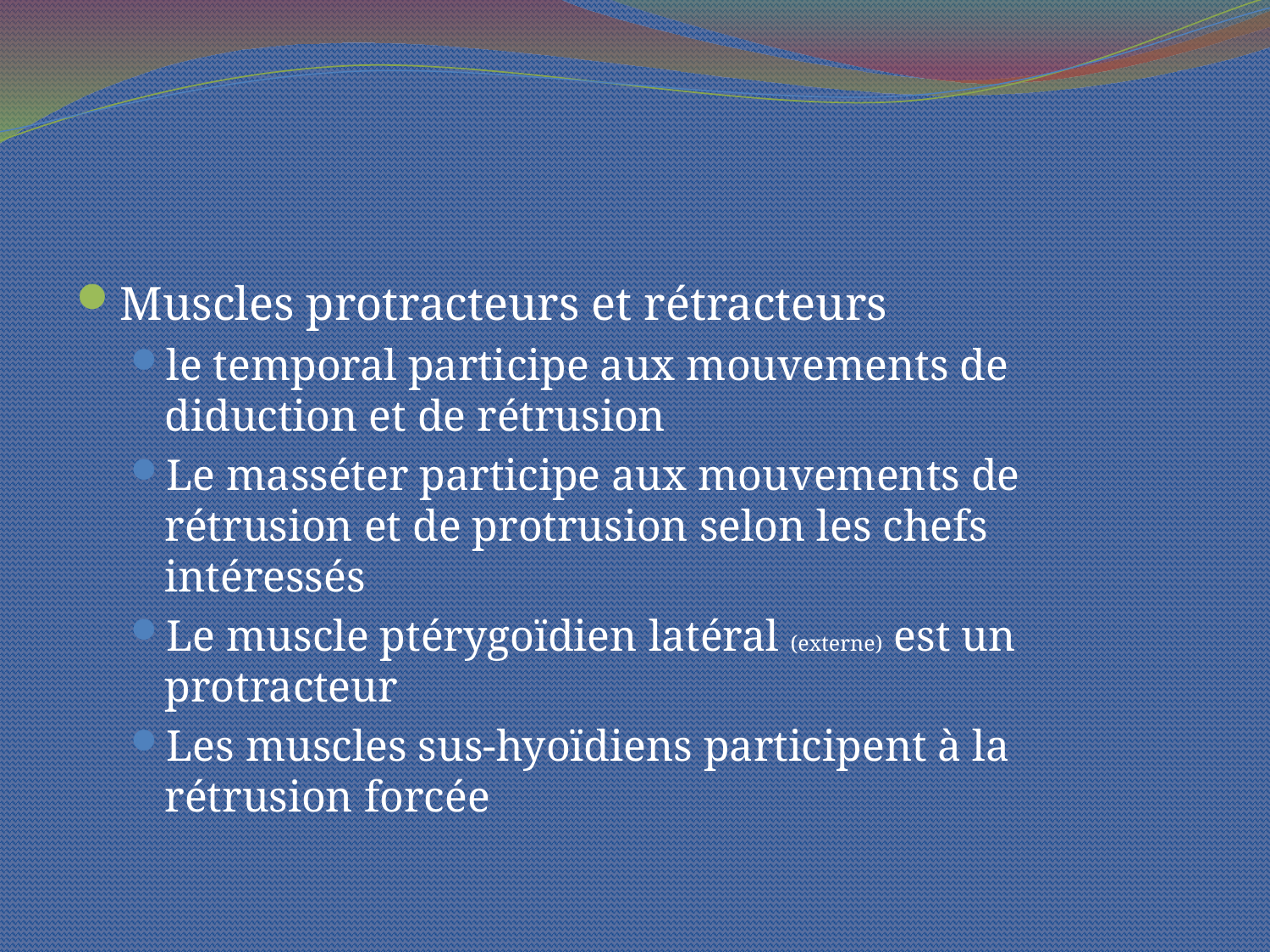

#
Muscles protracteurs et rétracteurs
le temporal participe aux mouvements de diduction et de rétrusion
Le masséter participe aux mouvements de rétrusion et de protrusion selon les chefs intéressés
Le muscle ptérygoïdien latéral (externe) est un protracteur
Les muscles sus-hyoïdiens participent à la rétrusion forcée